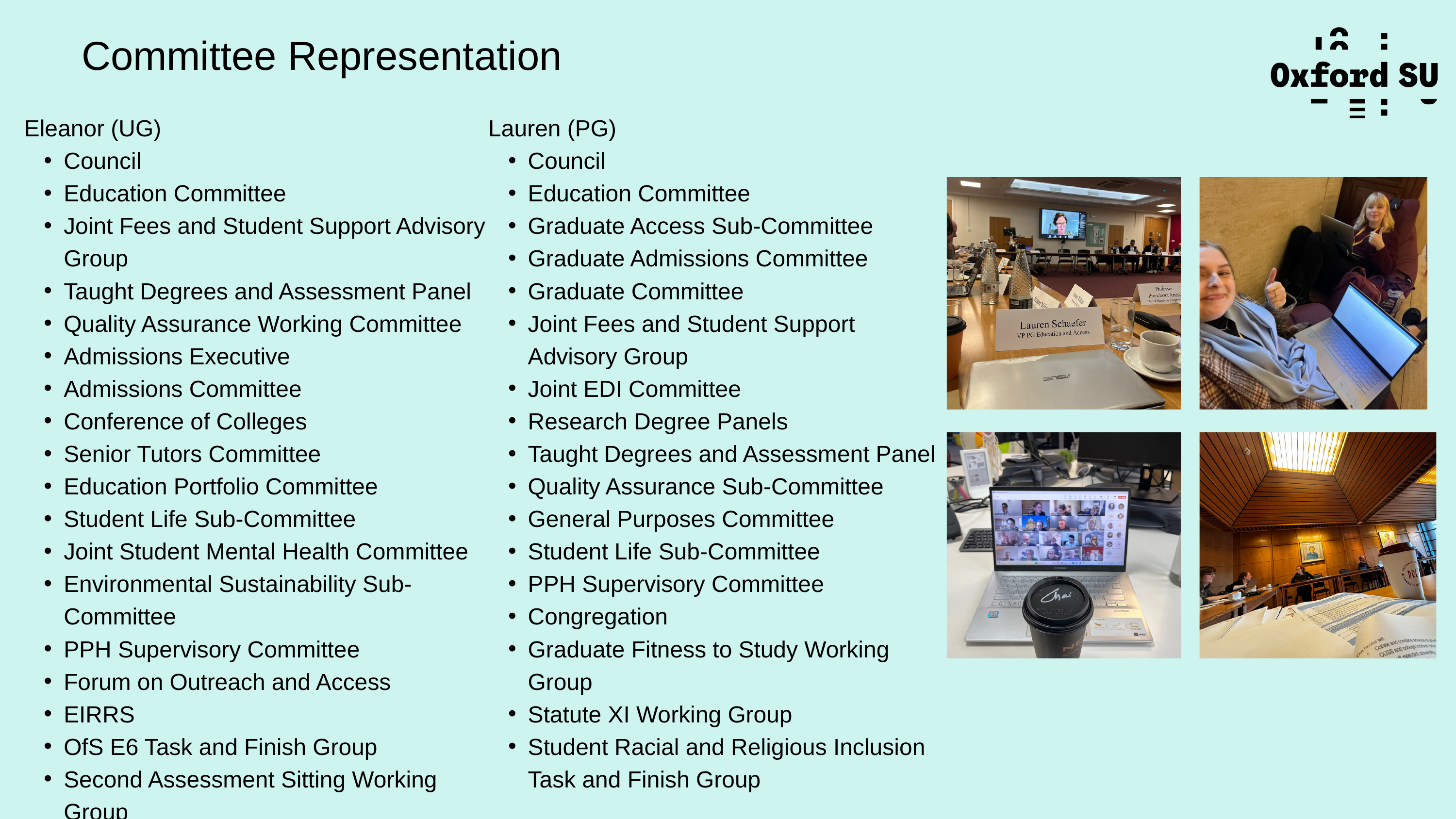

Committee Representation
Eleanor (UG)
Council
Education Committee
Joint Fees and Student Support Advisory Group
Taught Degrees and Assessment Panel
Quality Assurance Working Committee
Admissions Executive
Admissions Committee
Conference of Colleges
Senior Tutors Committee
Education Portfolio Committee
Student Life Sub-Committee
Joint Student Mental Health Committee
Environmental Sustainability Sub-Committee
PPH Supervisory Committee
Forum on Outreach and Access
EIRRS
OfS E6 Task and Finish Group
Second Assessment Sitting Working Group
Lauren (PG)
Council
Education Committee
Graduate Access Sub-Committee
Graduate Admissions Committee
Graduate Committee
Joint Fees and Student Support Advisory Group
Joint EDI Committee
Research Degree Panels
Taught Degrees and Assessment Panel
Quality Assurance Sub-Committee
General Purposes Committee
Student Life Sub-Committee
PPH Supervisory Committee
Congregation
Graduate Fitness to Study Working Group
Statute XI Working Group
Student Racial and Religious Inclusion Task and Finish Group